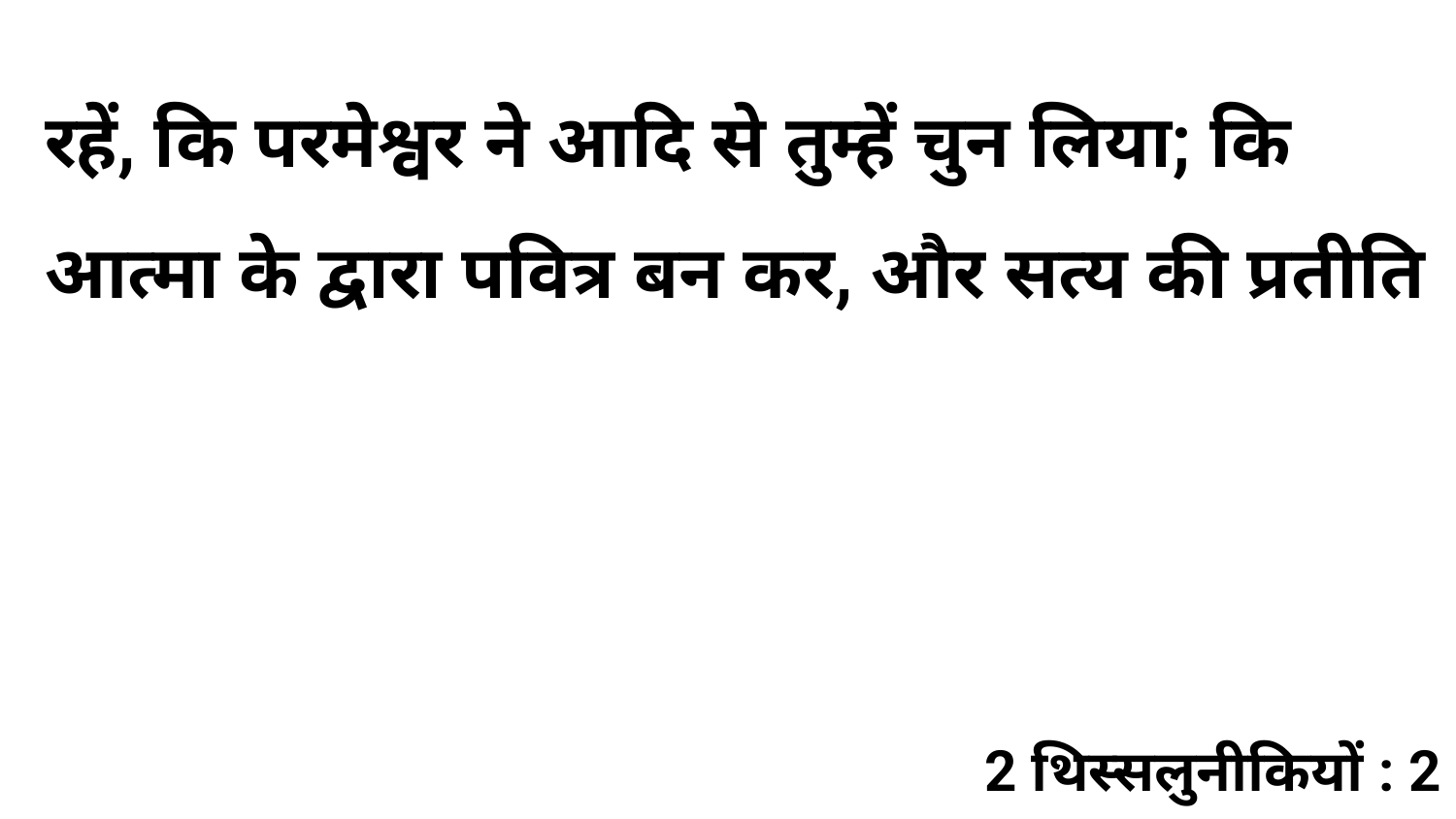

रहें, कि परमेश्वर ने आदि से तुम्हें चुन लिया; कि आत्मा के द्वारा पवित्र बन कर, और सत्य की प्रतीति
2 थिस्सलुनीकियों : 2